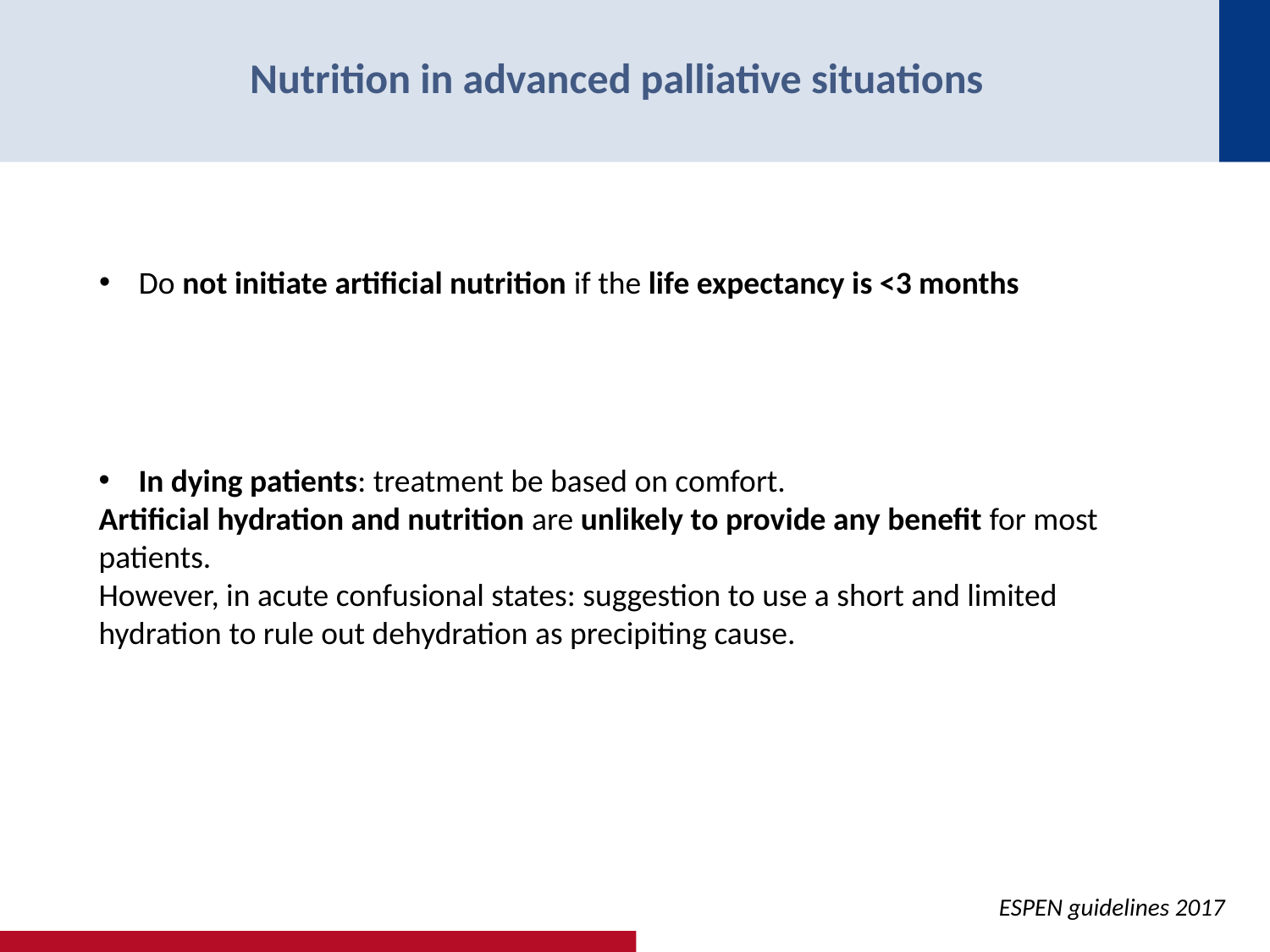

Nutrition in advanced palliative situations
Do not initiate artificial nutrition if the life expectancy is <3 months
In dying patients: treatment be based on comfort.
Artificial hydration and nutrition are unlikely to provide any benefit for most patients.
However, in acute confusional states: suggestion to use a short and limited hydration to rule out dehydration as precipiting cause.
ESPEN guidelines 2017